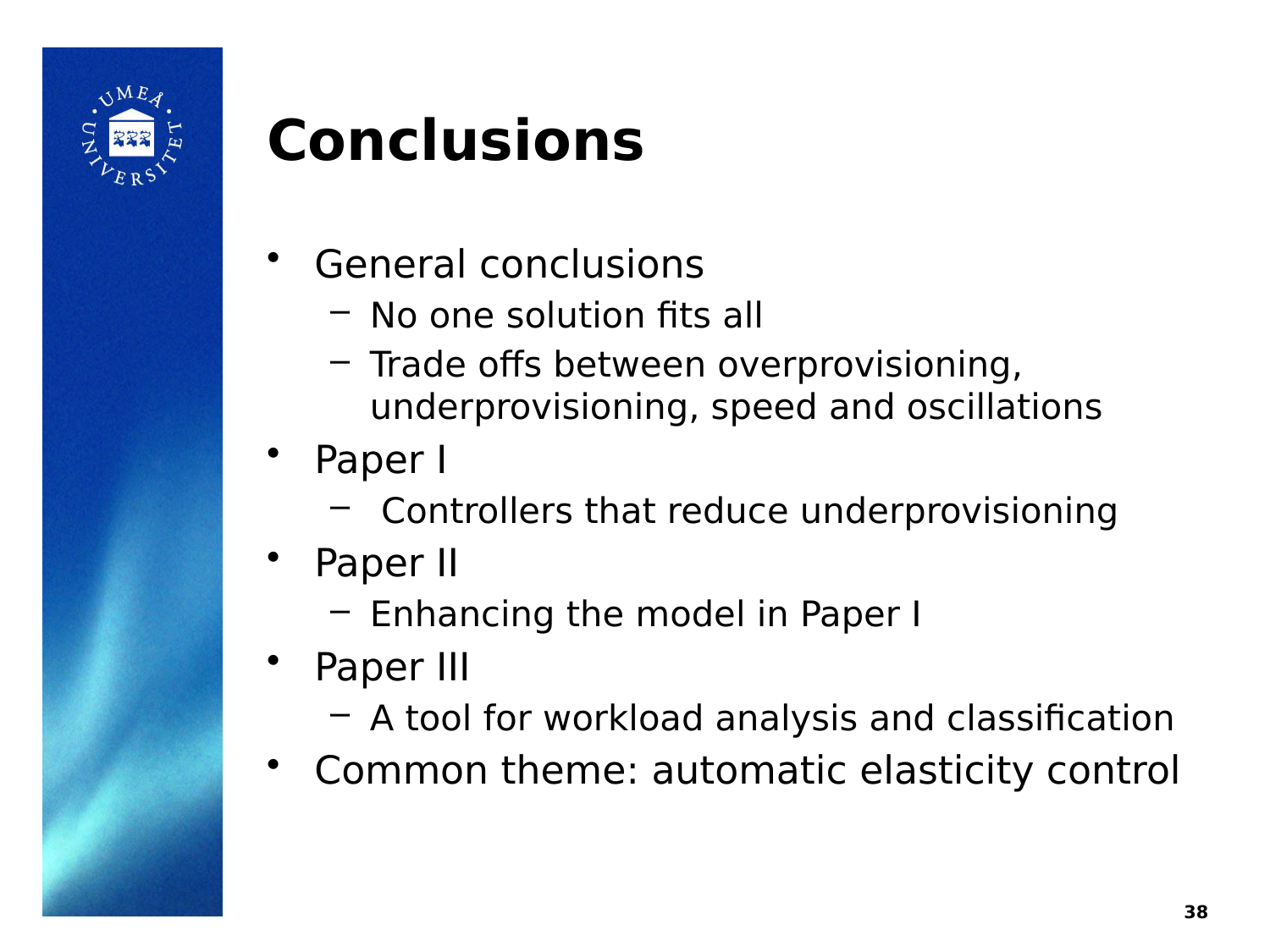

# Conclusions
General conclusions
No one solution fits all
Trade offs between overprovisioning, underprovisioning, speed and oscillations
Paper I
 Controllers that reduce underprovisioning
Paper II
Enhancing the model in Paper I
Paper III
A tool for workload analysis and classification
Common theme: automatic elasticity control
38